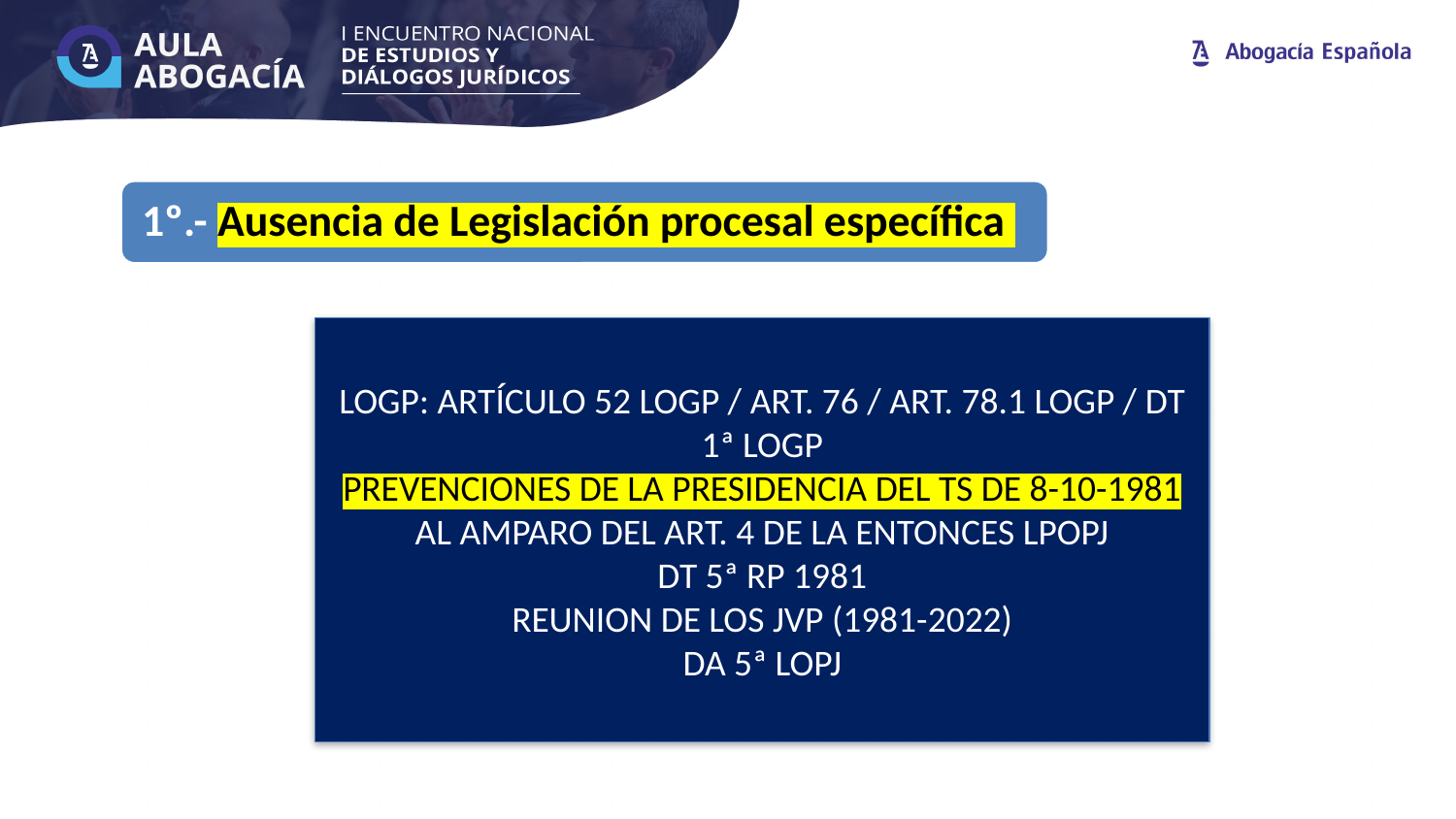

1º.- Ausencia de Legislación procesal específica
LOGP: ARTÍCULO 52 LOGP / ART. 76 / ART. 78.1 LOGP / DT 1ª LOGP
PREVENCIONES DE LA PRESIDENCIA DEL TS DE 8-10-1981 AL AMPARO DEL ART. 4 DE LA ENTONCES LPOPJ
DT 5ª RP 1981
REUNION DE LOS JVP (1981-2022)
DA 5ª LOPJ